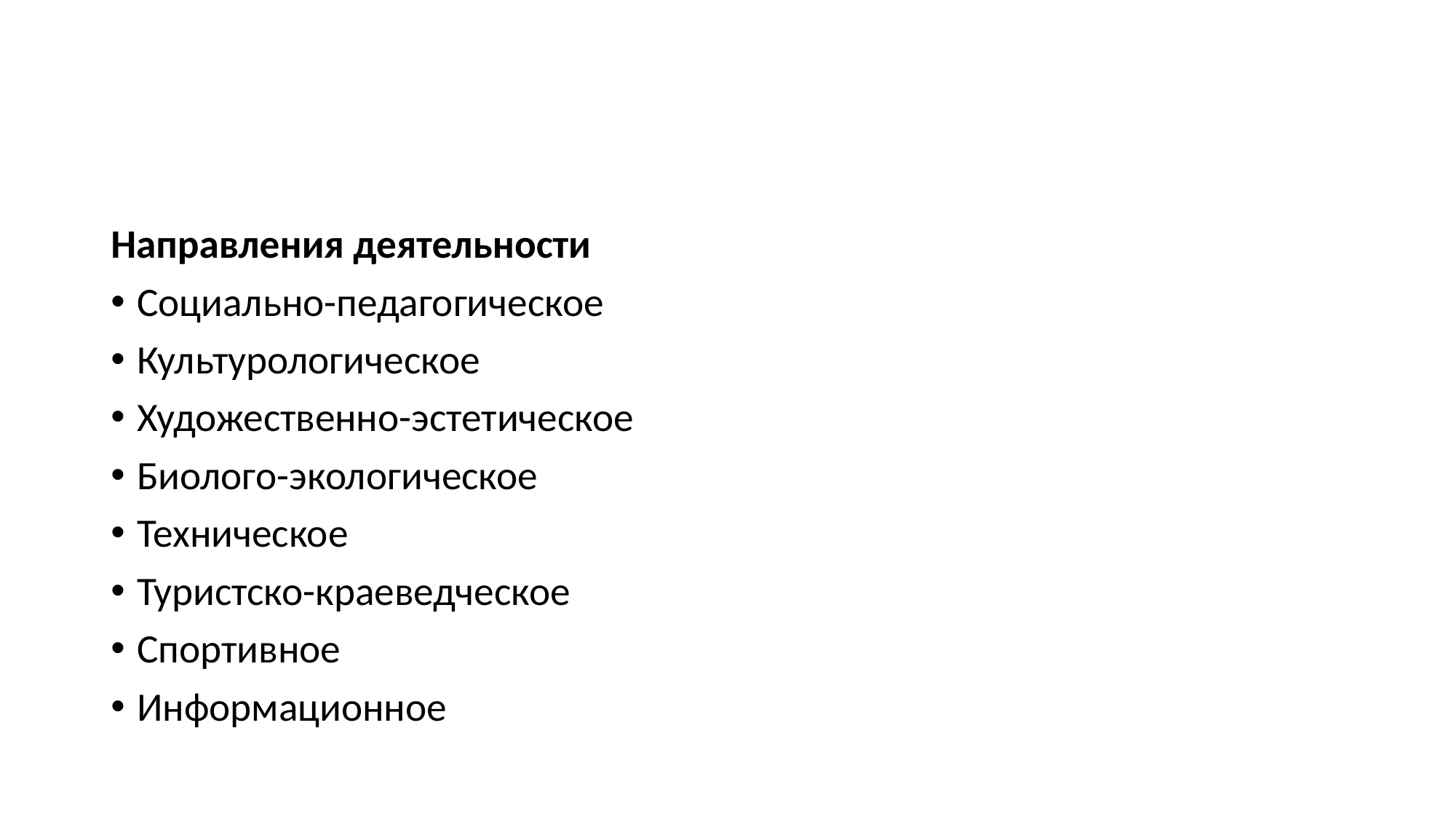

Направления деятельности
Социально-педагогическое
Культурологическое
Художественно-эстетическое
Биолого-экологическое
Техническое
Туристско-краеведческое
Спортивное
Информационное